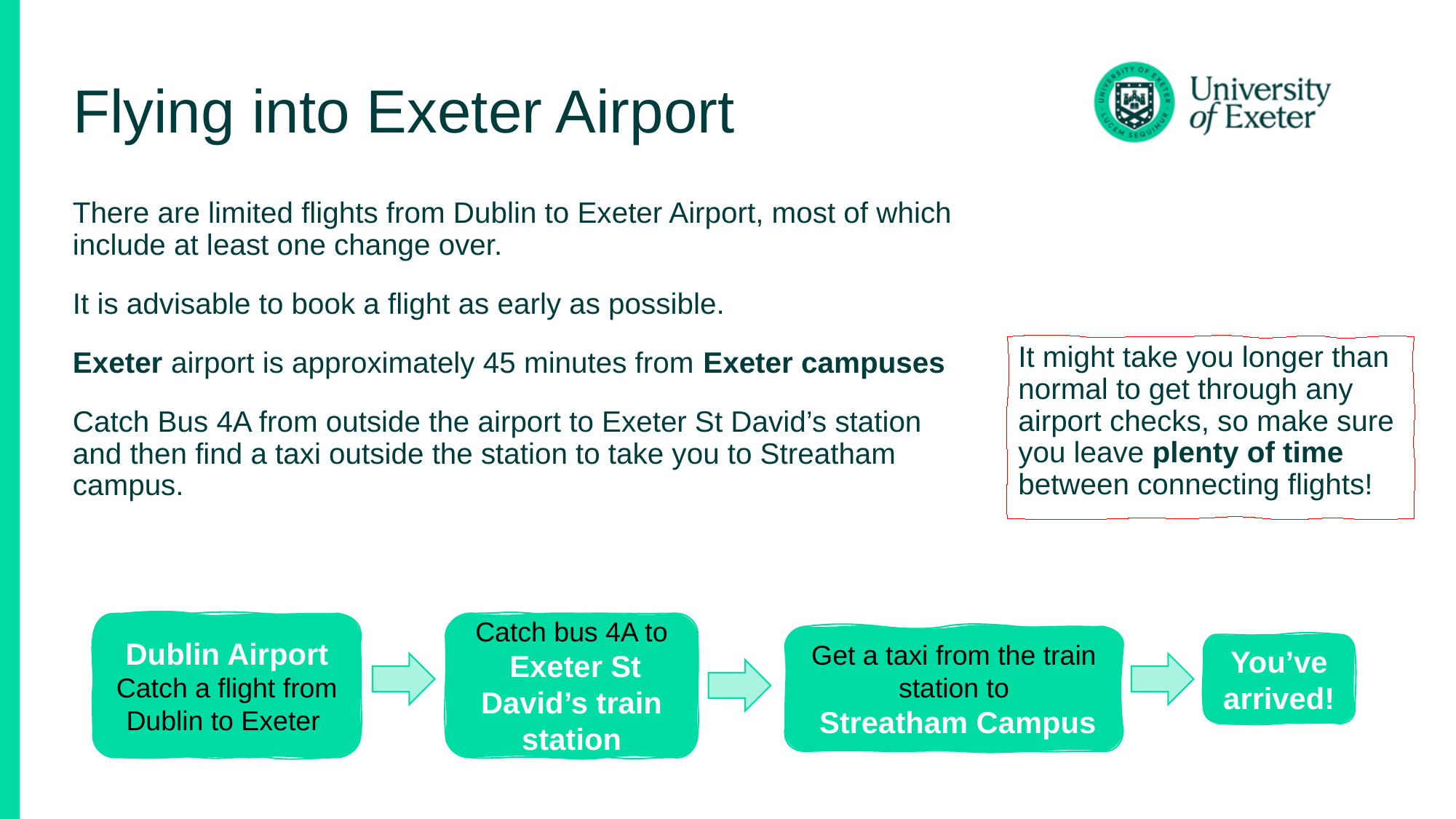

# Flying into Exeter Airport
There are limited flights from Dublin to Exeter Airport, most of which include at least one change over.
It is advisable to book a flight as early as possible.
Exeter airport is approximately 45 minutes from Exeter campuses
Catch Bus 4A from outside the airport to Exeter St David’s station and then find a taxi outside the station to take you to Streatham campus.
It might take you longer than normal to get through any airport checks, so make sure you leave plenty of time between connecting flights!
Dublin Airport
Catch a flight from Dublin to Exeter
Catch bus 4A to
 Exeter St David’s train station
Get a taxi from the train station to
 Streatham Campus
You’ve arrived!